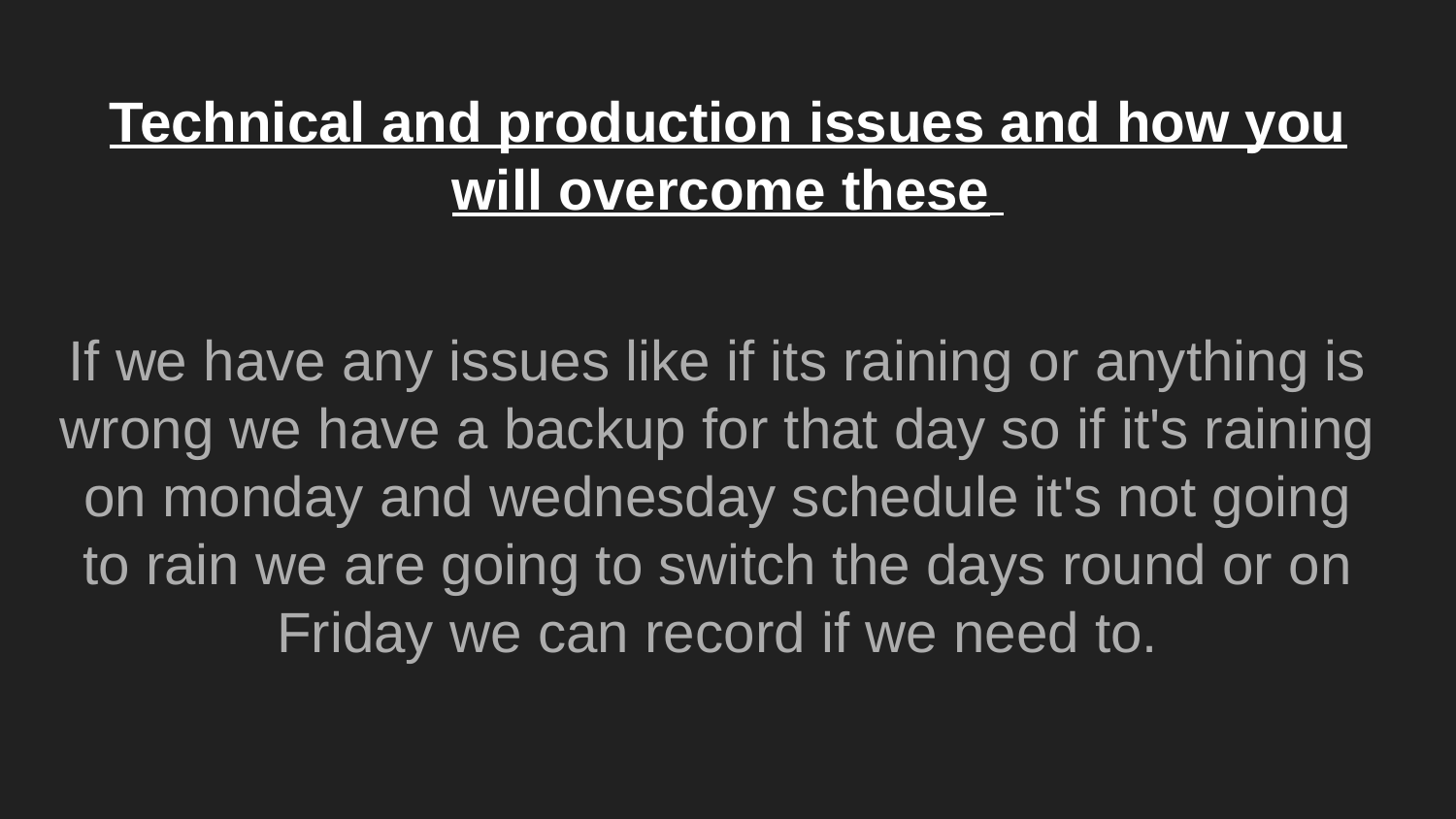

Technical and production issues and how you will overcome these
If we have any issues like if its raining or anything is wrong we have a backup for that day so if it's raining on monday and wednesday schedule it's not going to rain we are going to switch the days round or on Friday we can record if we need to.